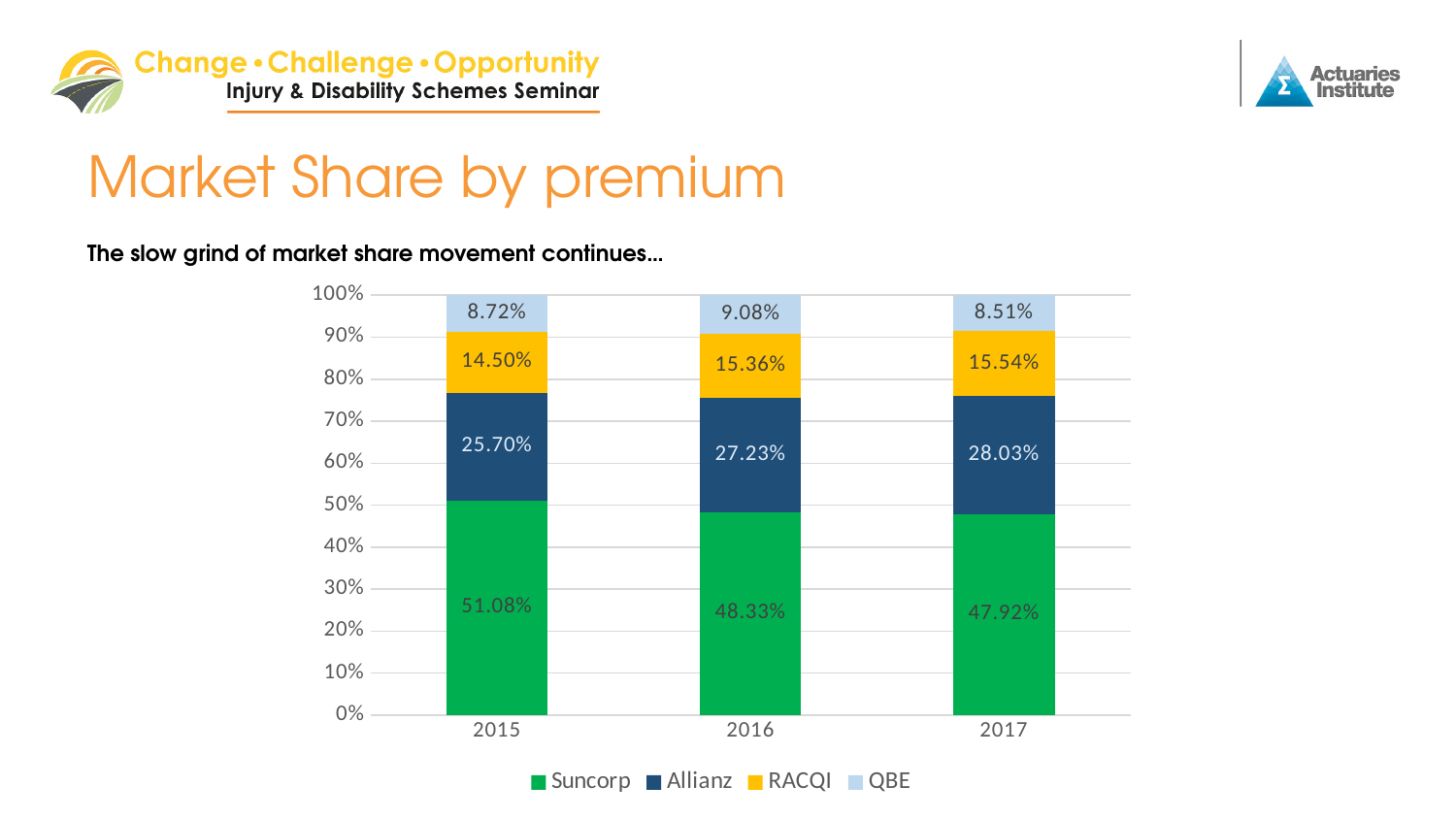

# Market Share by premium
The slow grind of market share movement continues…

### Chart

| Category | Suncorp | Allianz | RACQI | QBE |
|---|---|---|---|---|
| 2015 | 0.5108 | 0.257 | 0.145 | 0.0872 |
| 2016 | 0.4833 | 0.2723 | 0.1536 | 0.0908 |
| 2017 | 0.4792 | 0.2803 | 0.15539999999999998 | 0.0851 |